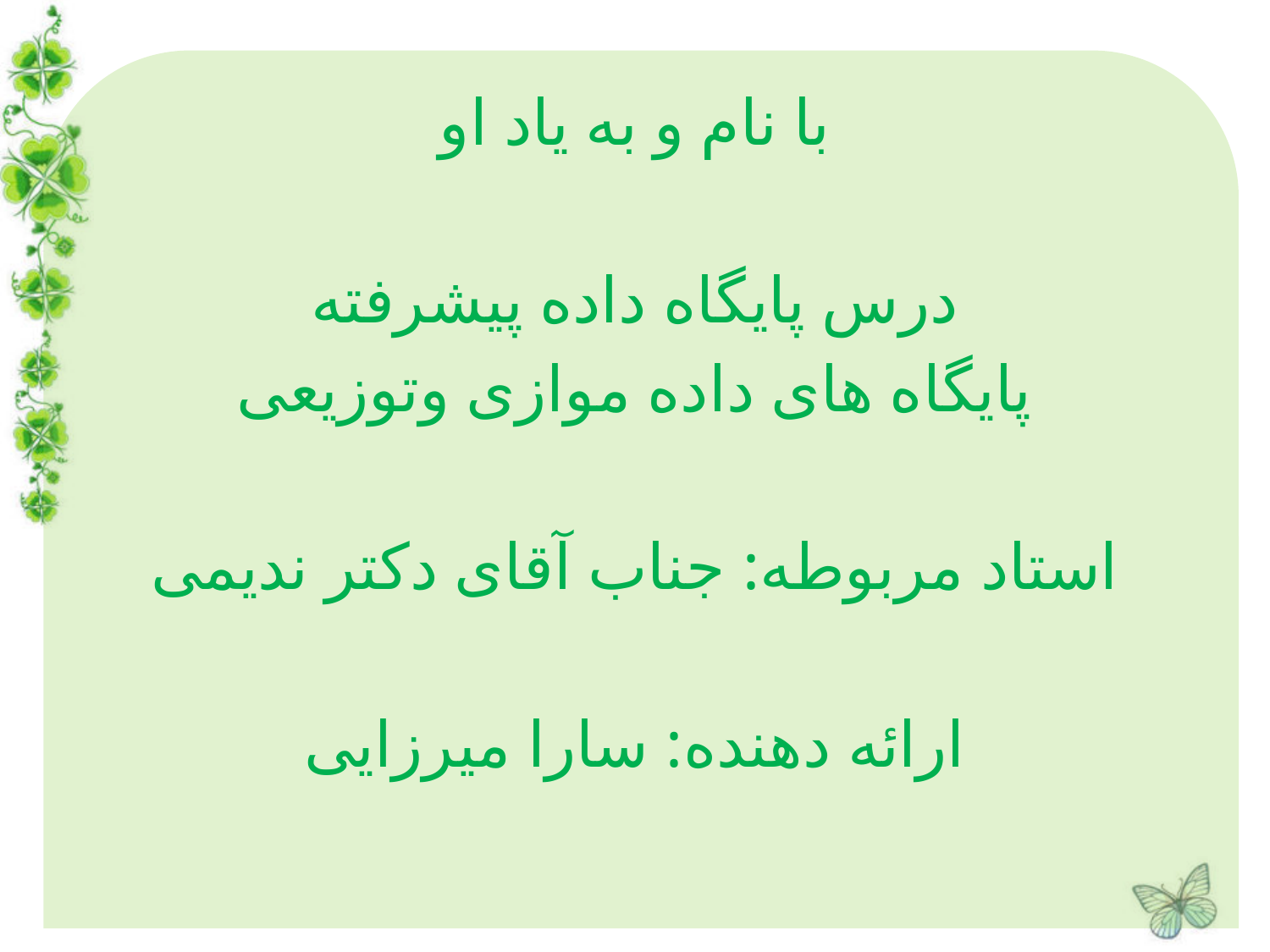

با نام و به یاد او

درس پایگاه داده پیشرفته
پایگاه های داده موازی وتوزیعی

استاد مربوطه: جناب آقای دکتر ندیمی

ارائه دهنده: سارا میرزایی